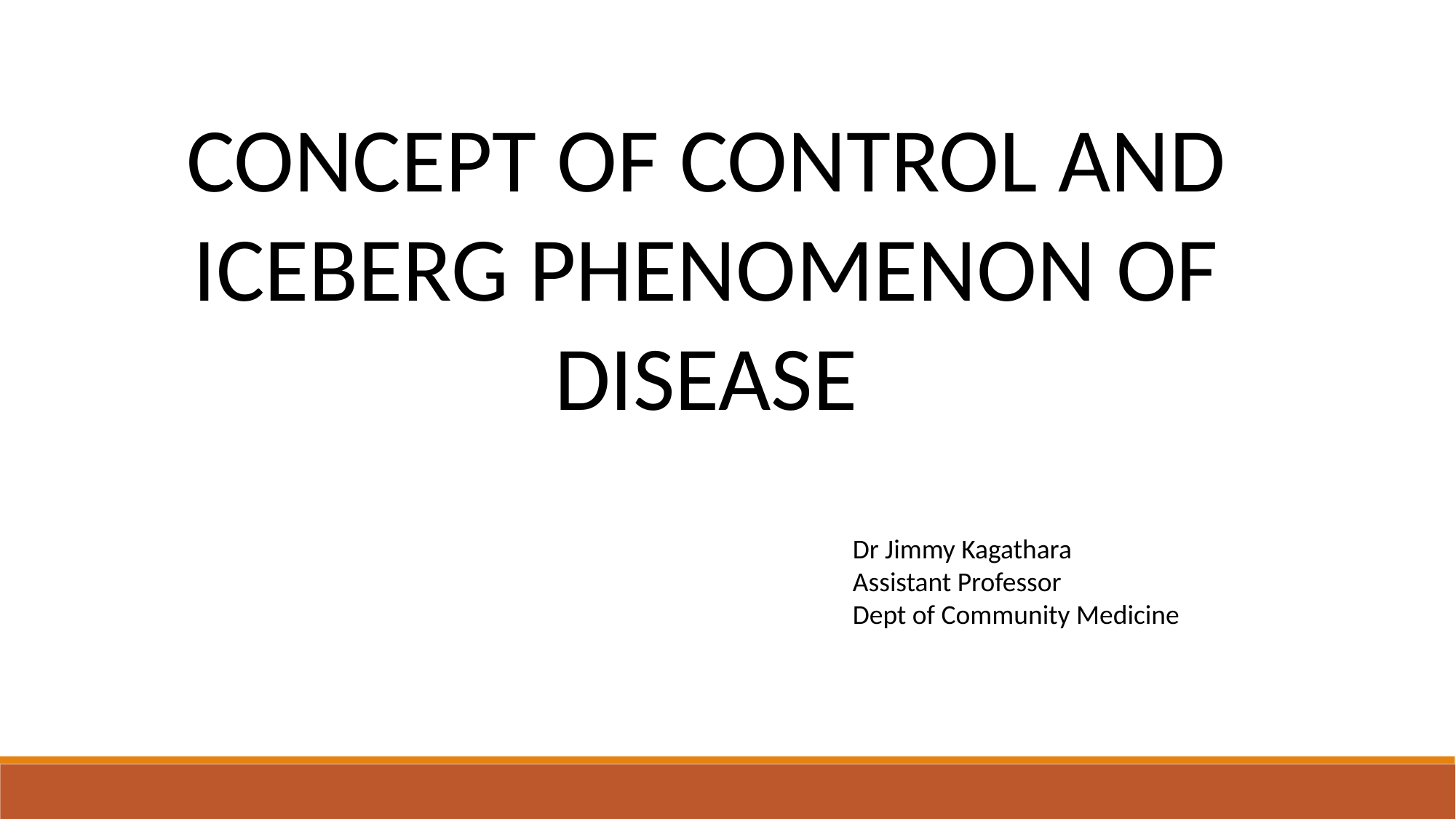

CONCEPT OF CONTROL AND ICEBERG PHENOMENON OF DISEASE
Dr Jimmy Kagathara
Assistant Professor
Dept of Community Medicine